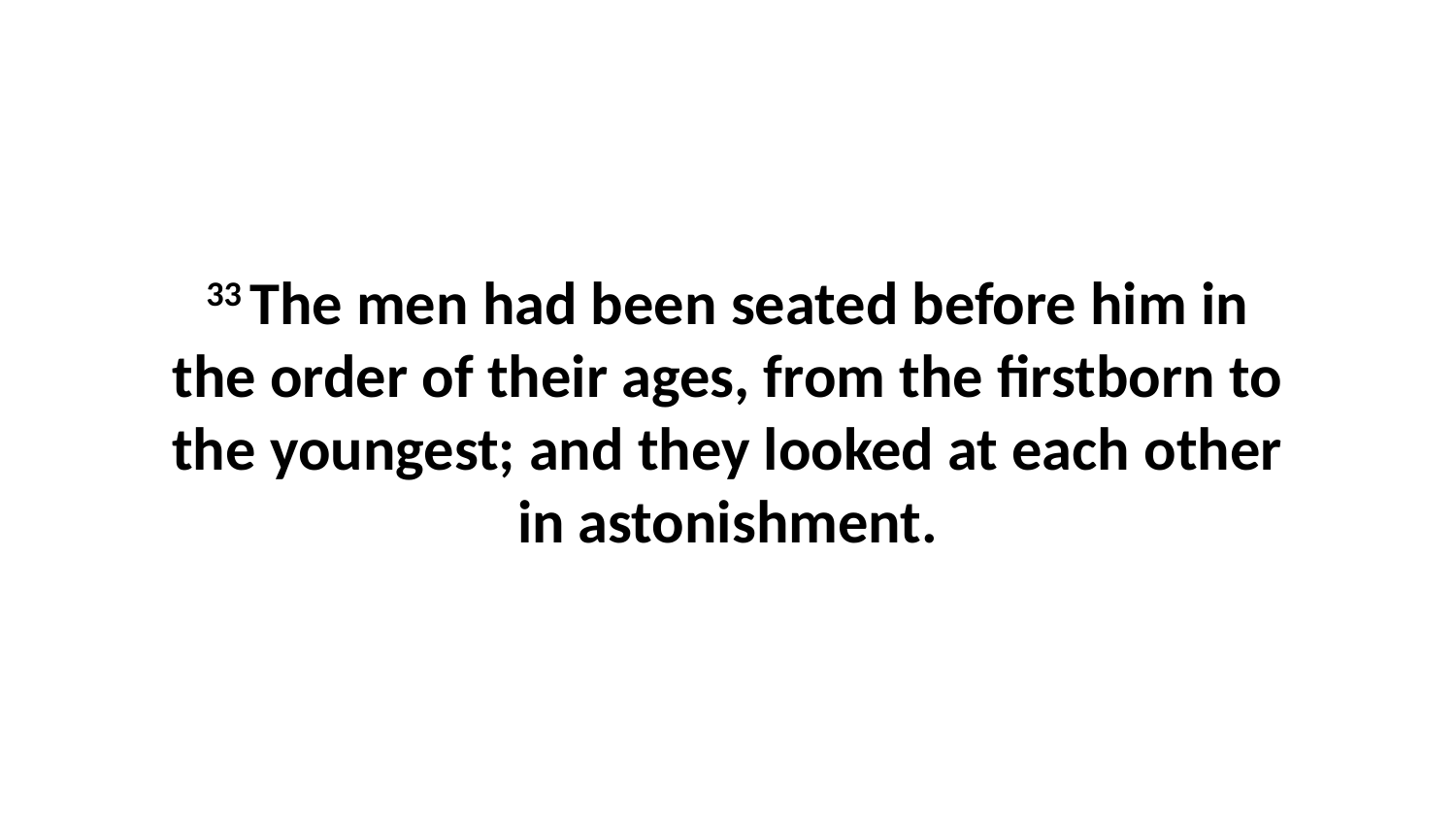

33 The men had been seated before him in the order of their ages, from the firstborn to the youngest; and they looked at each other in astonishment.